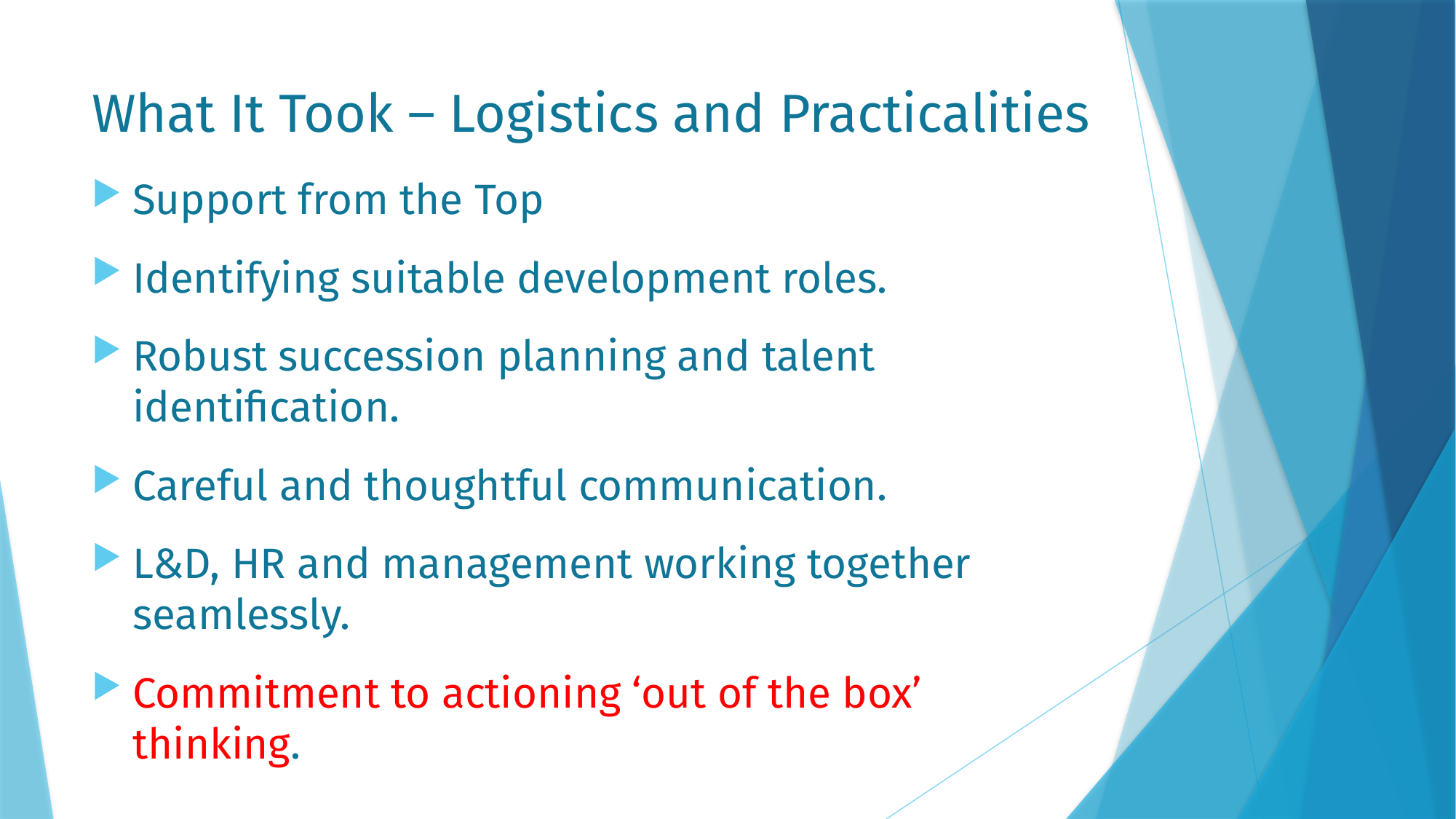

# What It Took – Logistics and Practicalities
Support from the Top
Identifying suitable development roles.
Robust succession planning and talent identification.
Careful and thoughtful communication.
L&D, HR and management working together seamlessly.
Commitment to actioning ‘out of the box’ thinking.